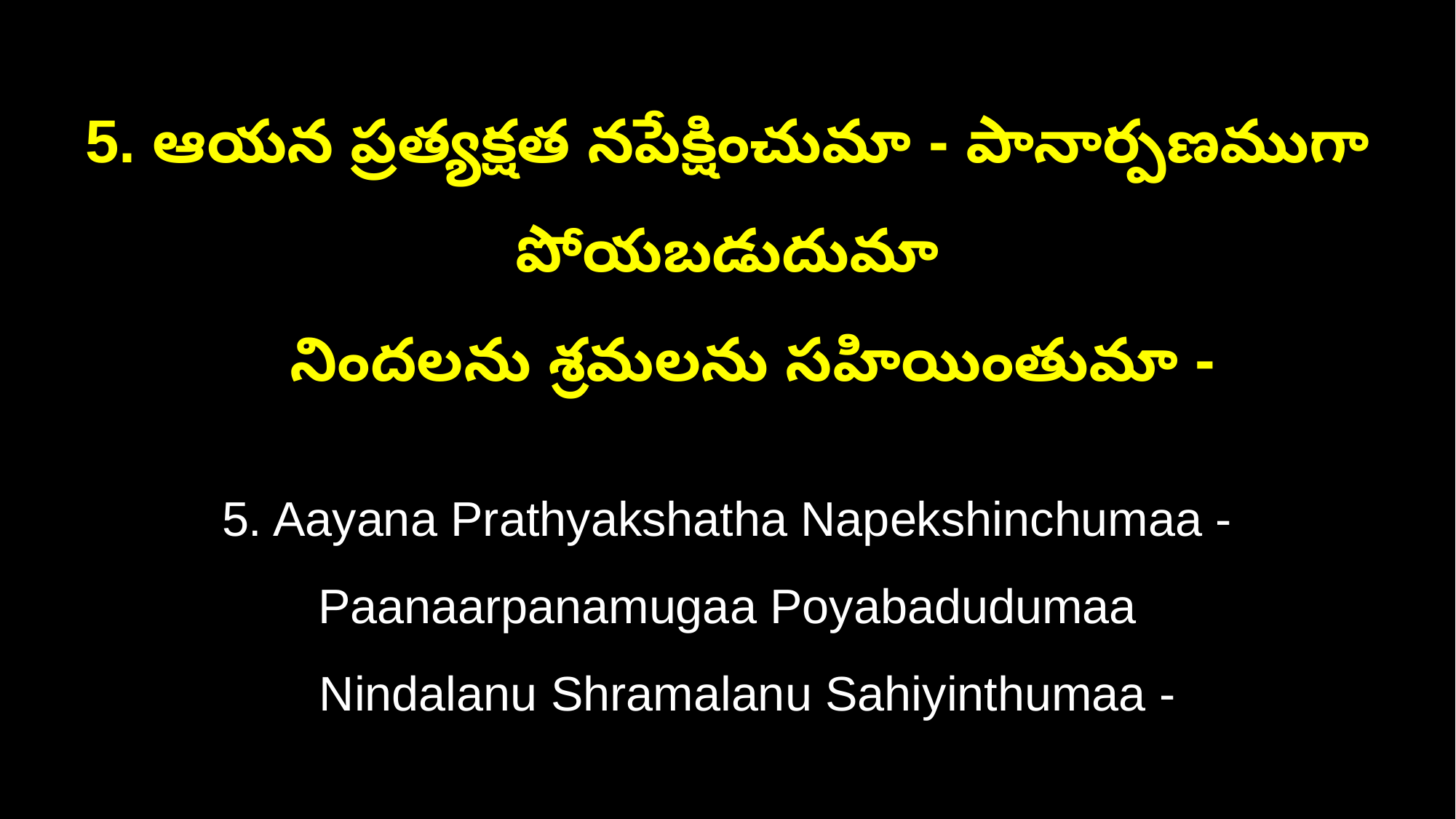

5. ఆయన ప్రత్యక్షత నపేక్షించుమా - పానార్పణముగా పోయబడుదుమా
   నిందలను శ్రమలను సహియింతుమా -
5. Aayana Prathyakshatha Napekshinchumaa - Paanaarpanamugaa Poyabadudumaa
   Nindalanu Shramalanu Sahiyinthumaa -